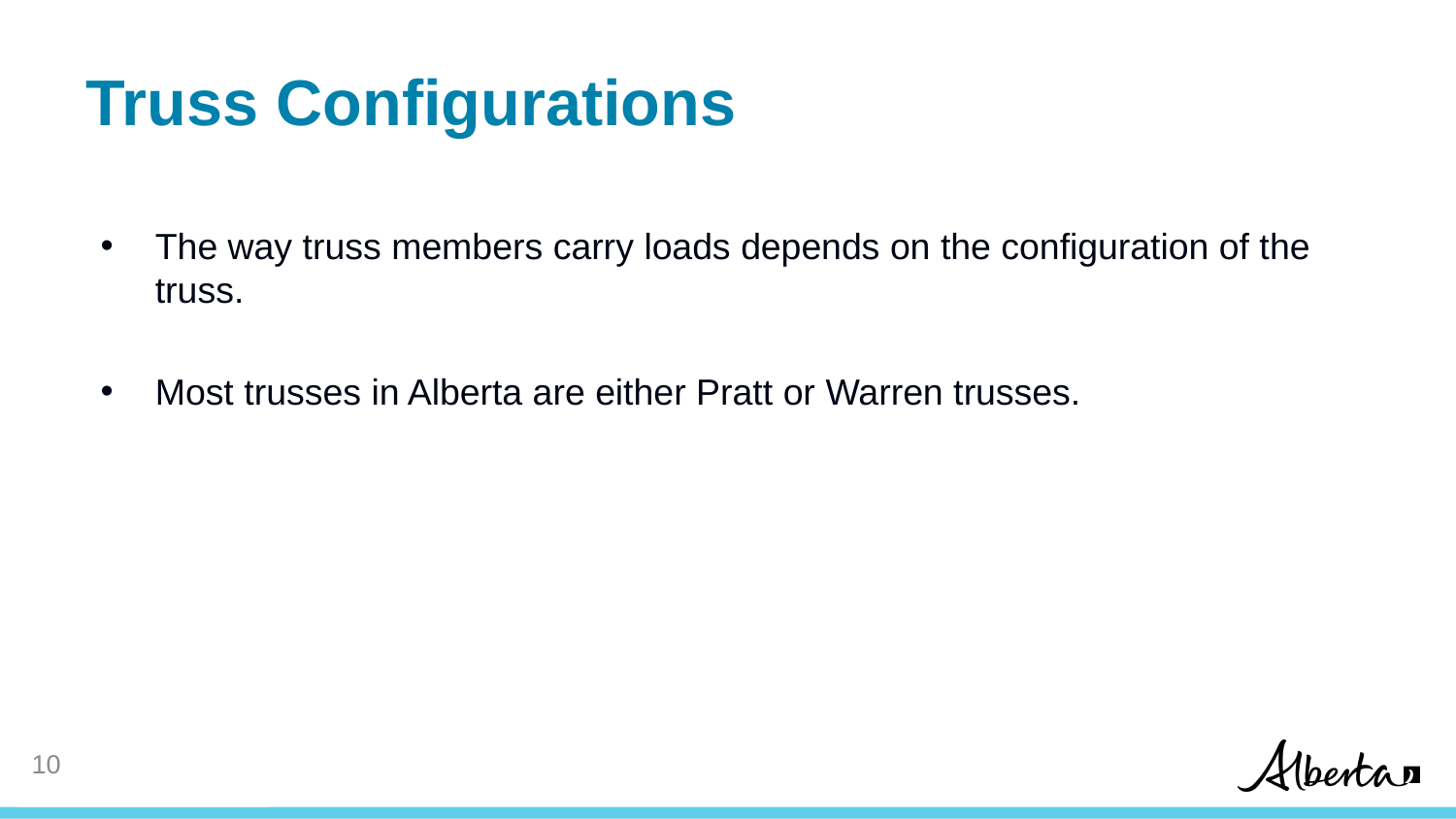

# Truss Configurations
The way truss members carry loads depends on the configuration of the truss.

Most trusses in Alberta are either Pratt or Warren trusses.

10